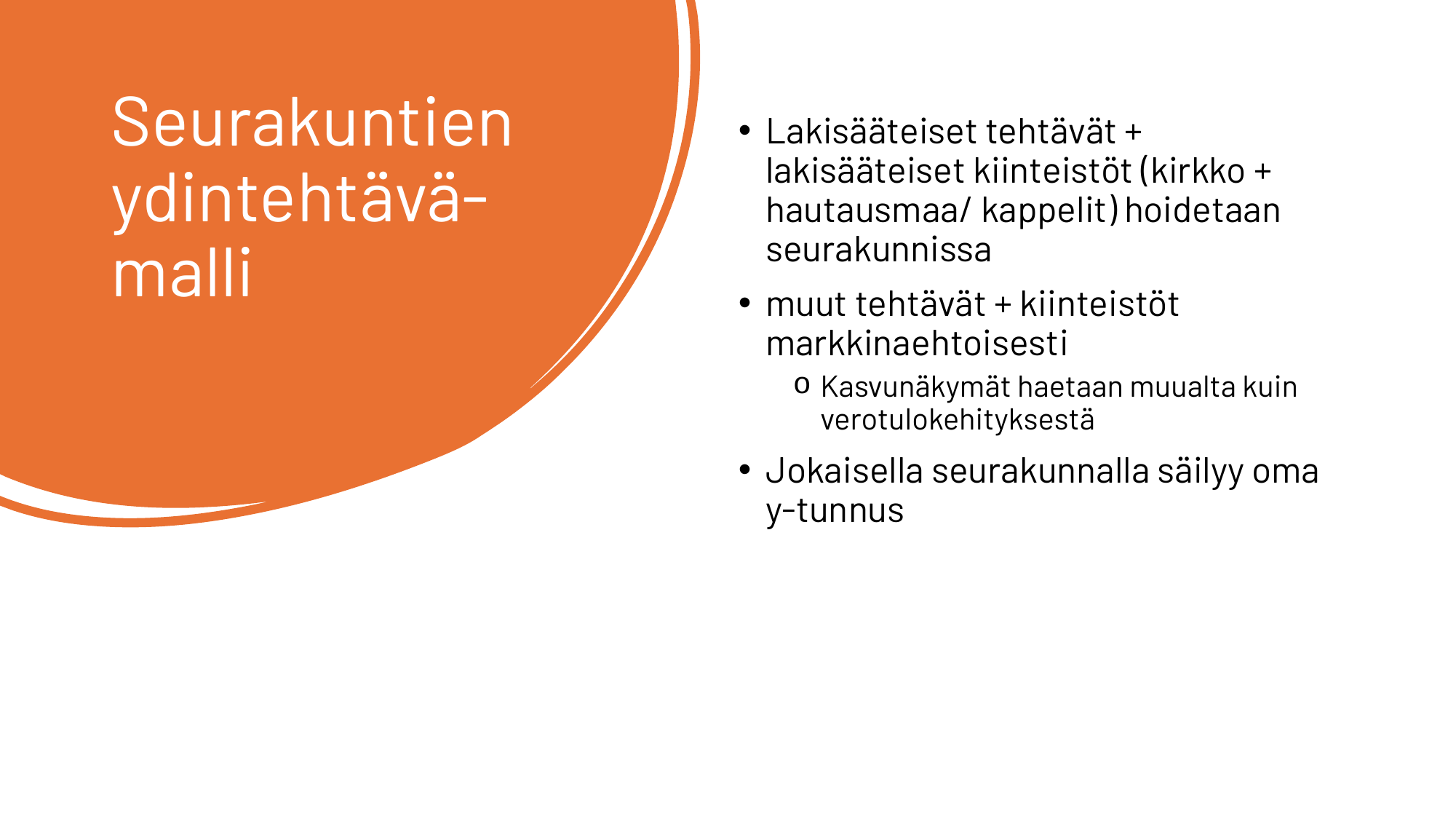

# Seurakuntien ydintehtävä- malli
Lakisääteiset tehtävät + lakisääteiset kiinteistöt (kirkko + hautausmaa/ kappelit) hoidetaan seurakunnissa
muut tehtävät + kiinteistöt markkinaehtoisesti
Kasvunäkymät haetaan muualta kuin verotulokehityksestä
Jokaisella seurakunnalla säilyy oma y-tunnus